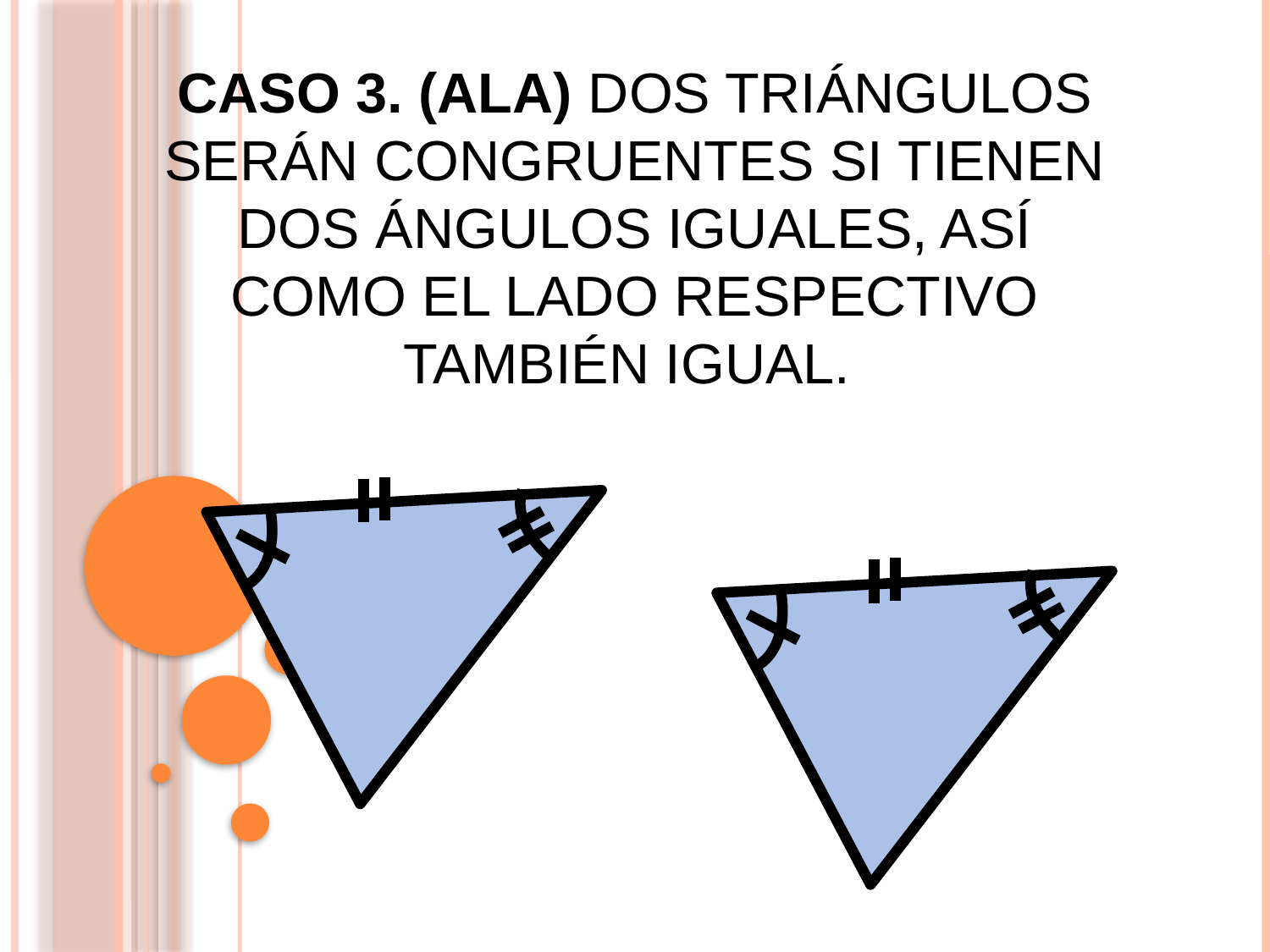

CASO 3. (ALA) DOS TRIÁNGULOS SERÁN CONGRUENTES SI TIENEN DOS ÁNGULOS IGUALES, ASÍ COMO EL LADO RESPECTIVO TAMBIÉN IGUAL.